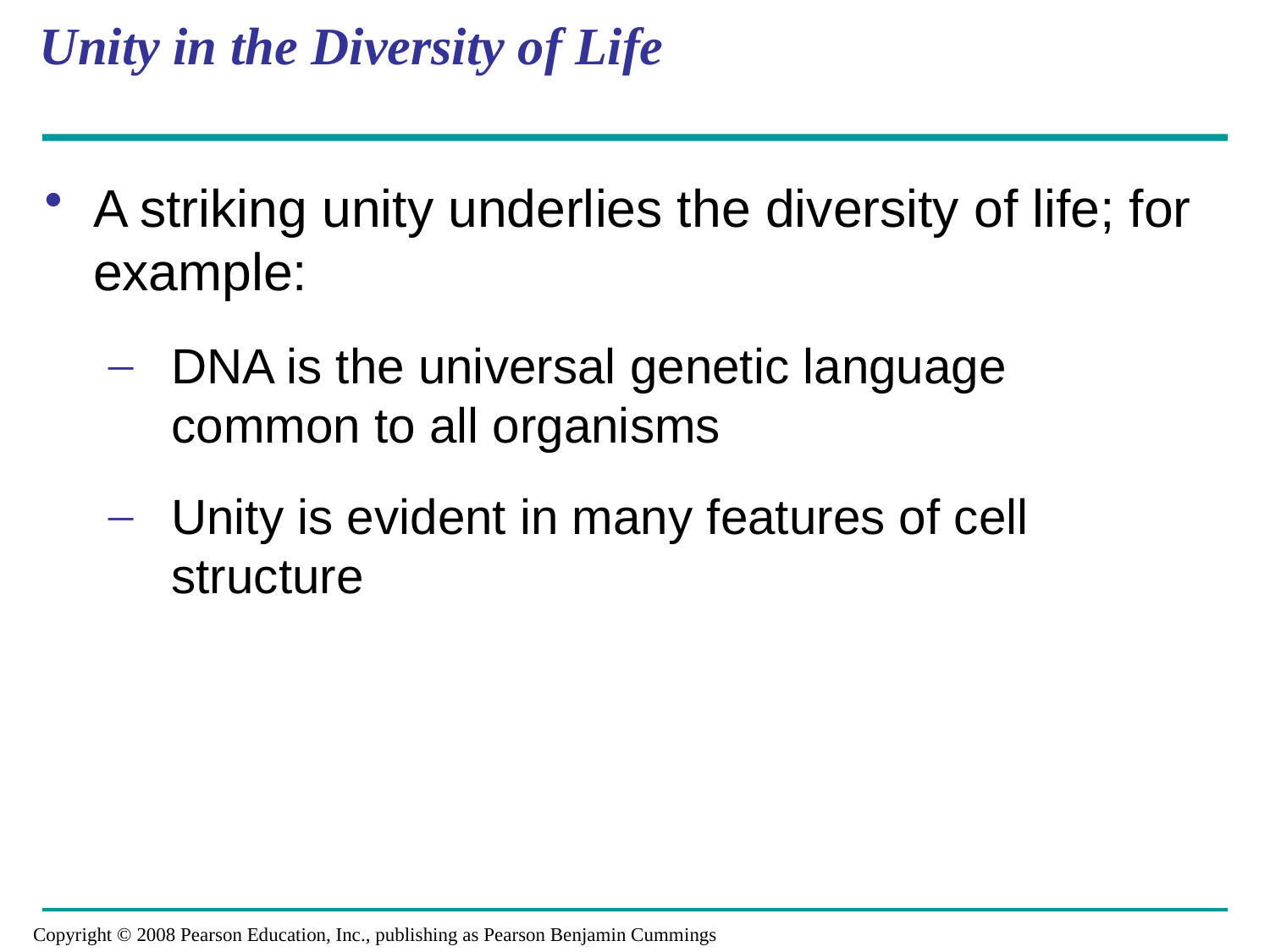

# Unity in the Diversity of Life

A striking unity underlies the diversity of life; for example:
DNA is the universal genetic language common to all organisms
Unity is evident in many features of cell structure

Copyright © 2008 Pearson Education, Inc., publishing as Pearson Benjamin Cummings